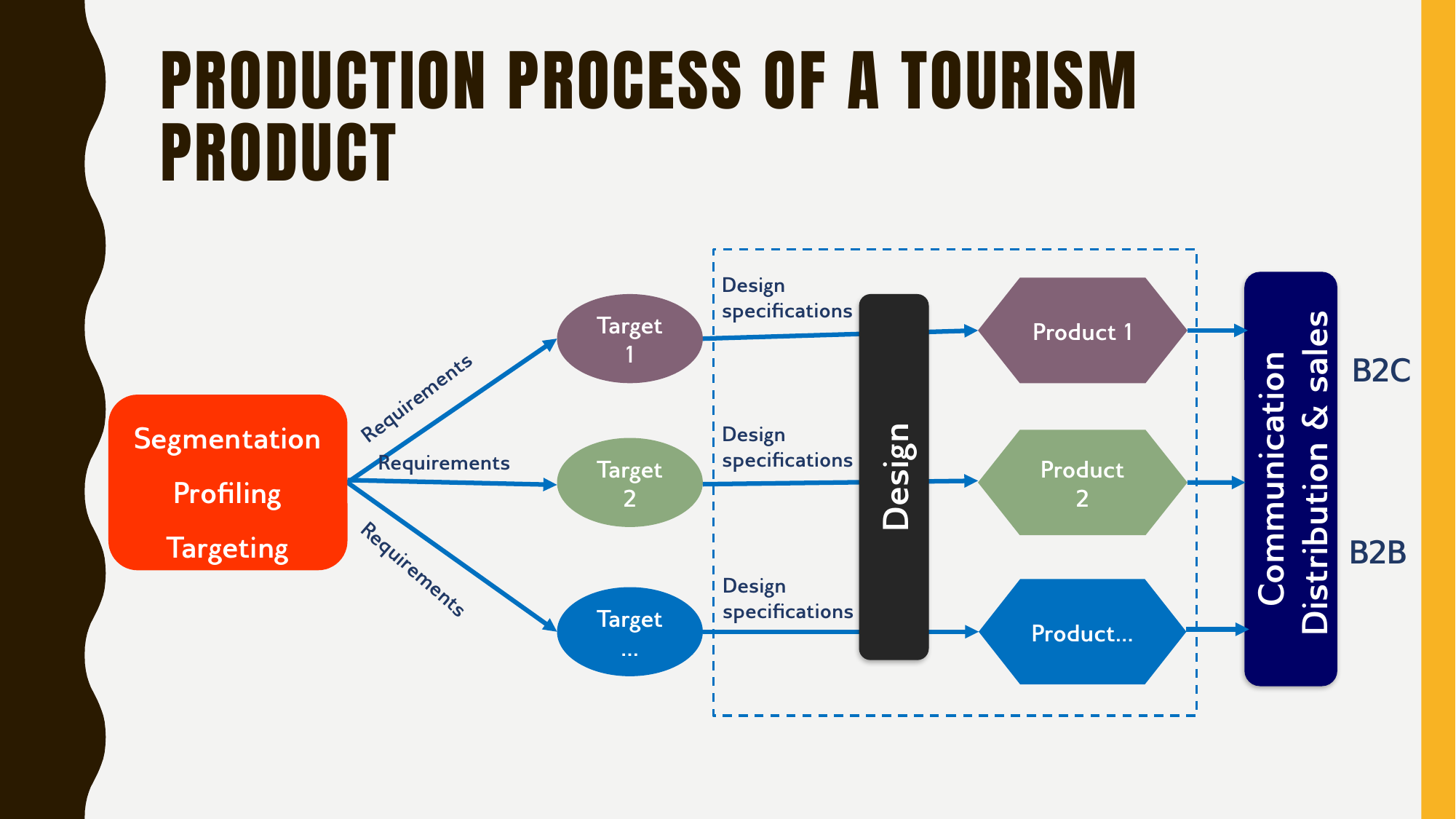

# Production process of a tourism product

Design
specifications
Communication
 Distribution & sales
Product 1
Target 1
Design
B2C
Requirements
Segmentation Profiling Targeting
Design
specifications
Product
2
Target 2
Requirements
B2B
Requirements
Design
specifications
Product…
Target …